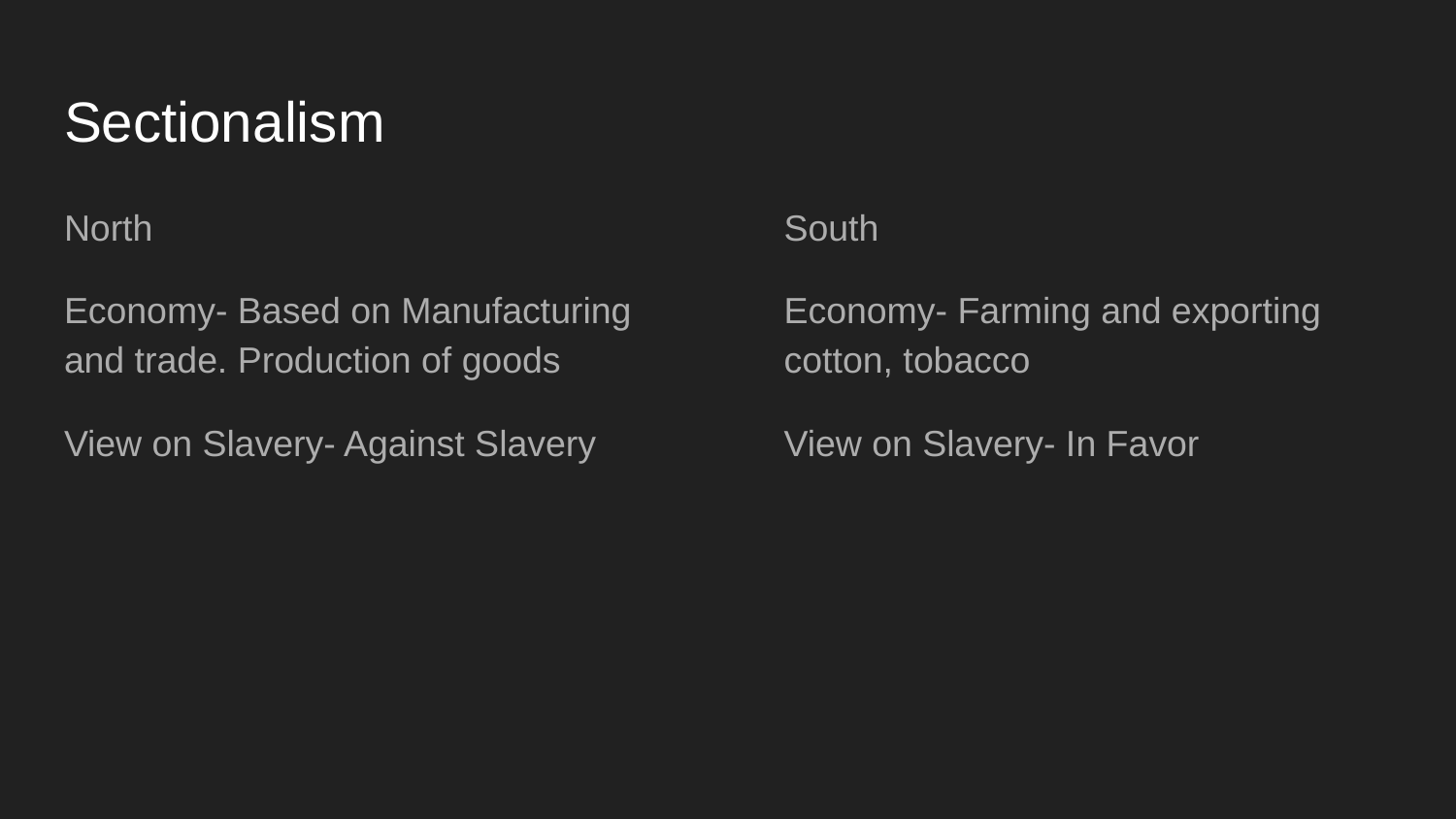

# Sectionalism
North
Economy- Based on Manufacturing and trade. Production of goods
View on Slavery- Against Slavery
South
Economy- Farming and exporting cotton, tobacco
View on Slavery- In Favor